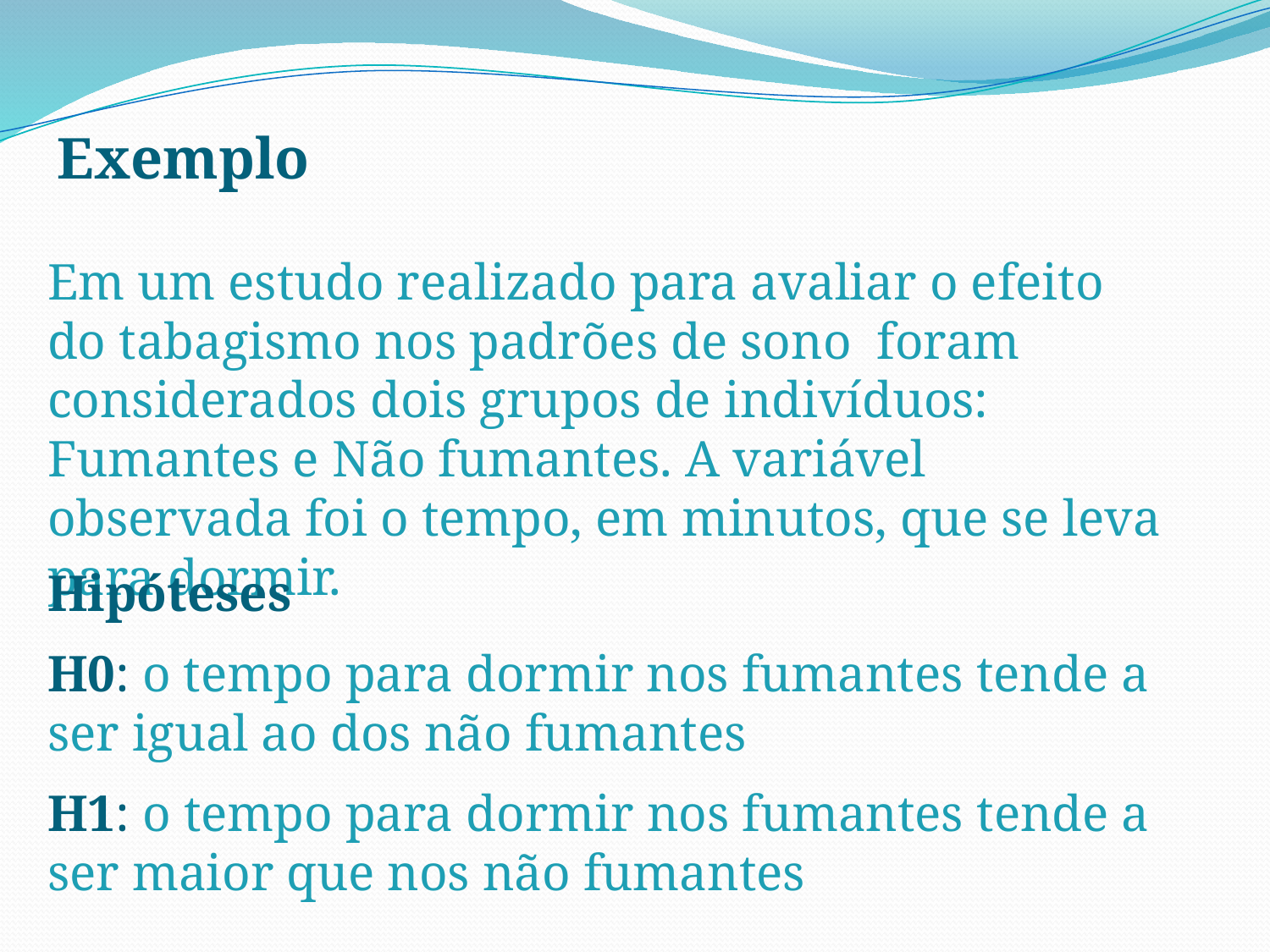

Exemplo
Em um estudo realizado para avaliar o efeito do tabagismo nos padrões de sono  foram considerados dois grupos de indivíduos: Fumantes e Não fumantes. A variável observada foi o tempo, em minutos, que se leva para dormir.
Hipóteses
H0: o tempo para dormir nos fumantes tende a ser igual ao dos não fumantes
H1: o tempo para dormir nos fumantes tende a ser maior que nos não fumantes